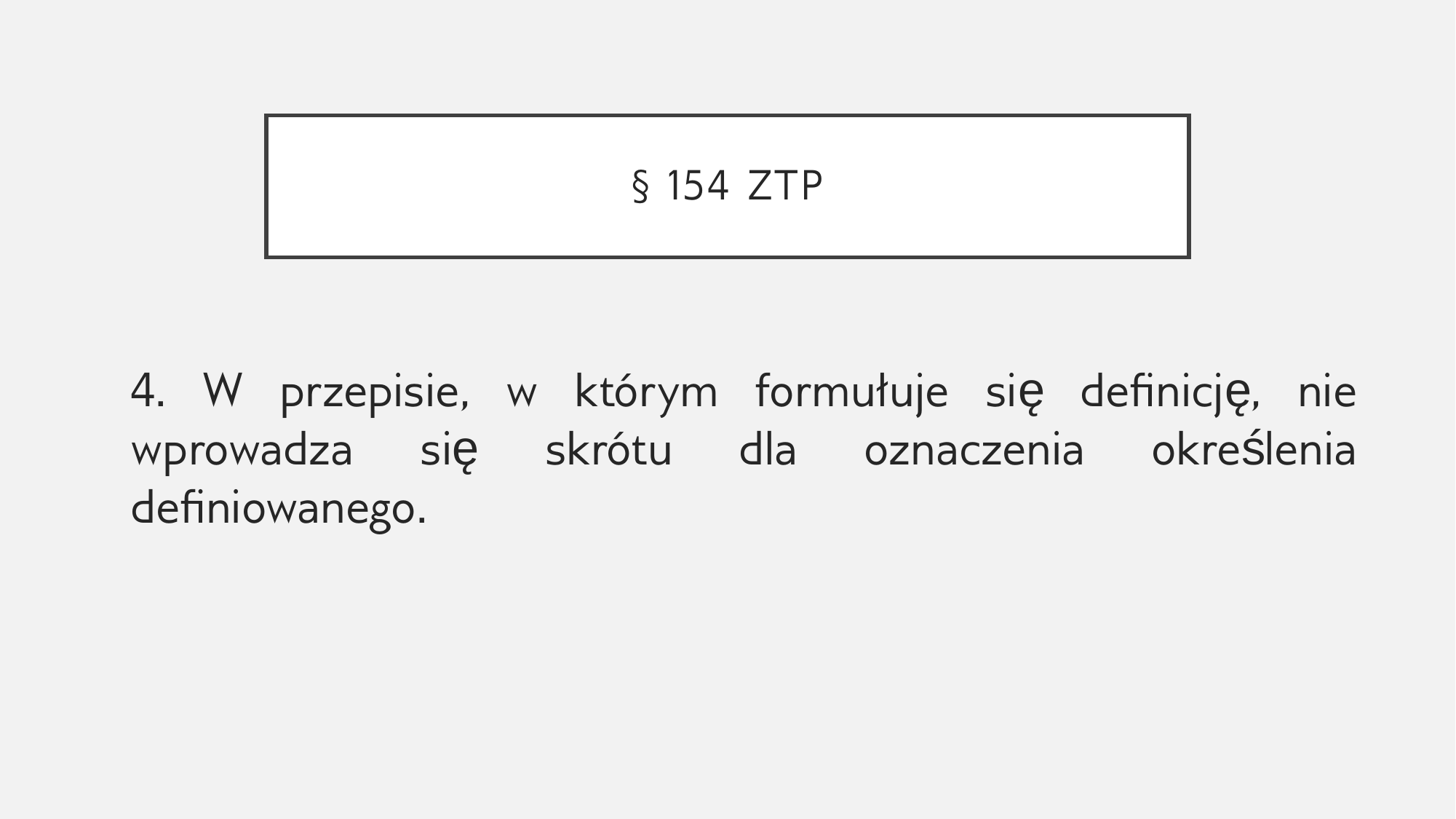

# § 154 ZTP
4. W przepisie, w którym formułuje się definicję, nie wprowadza się skrótu dla oznaczenia określenia definiowanego.